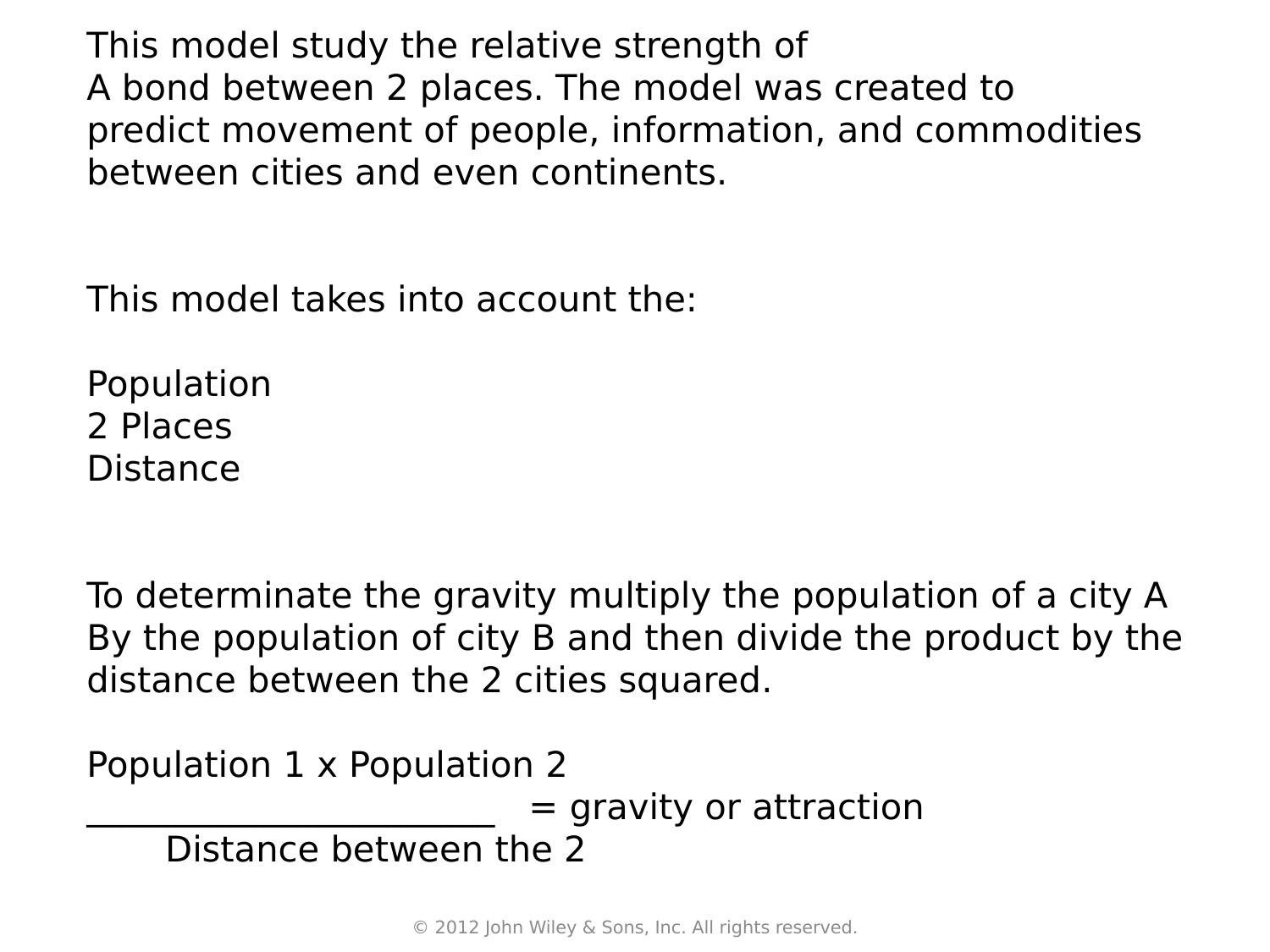

This model study the relative strength of
A bond between 2 places. The model was created to
predict movement of people, information, and commodities
between cities and even continents.

This model takes into account the:

Population
2 Places
Distance

To determinate the gravity multiply the population of a city A
By the population of city B and then divide the product by the
distance between the 2 cities squared.

Population 1 x Population 2
_______________________   = gravity or attraction
       Distance between the 2
© 2012 John Wiley & Sons, Inc. All rights reserved.